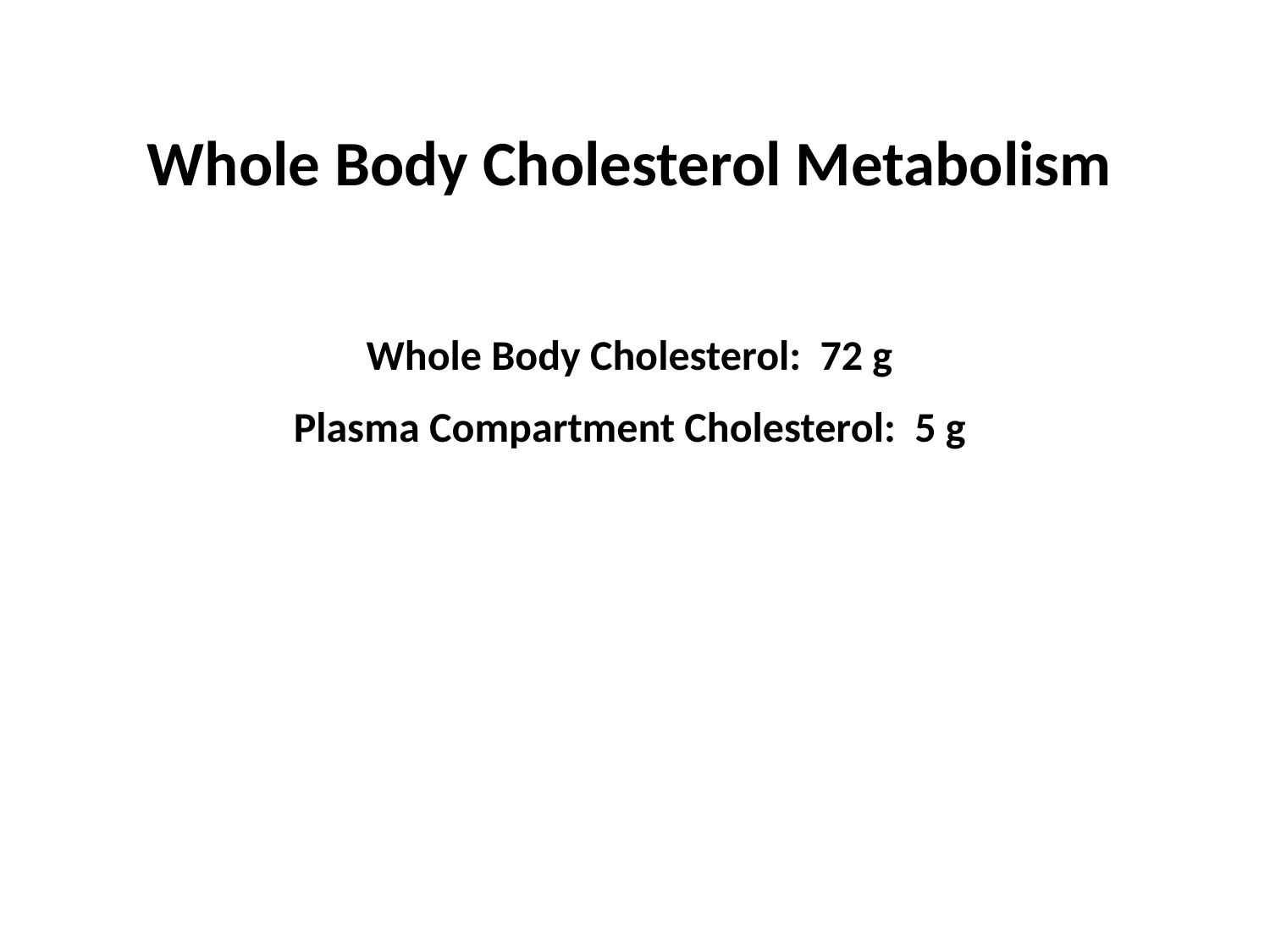

Whole Body Cholesterol Metabolism

Whole Body Cholesterol:  72 g
Plasma Compartment Cholesterol:  5 g